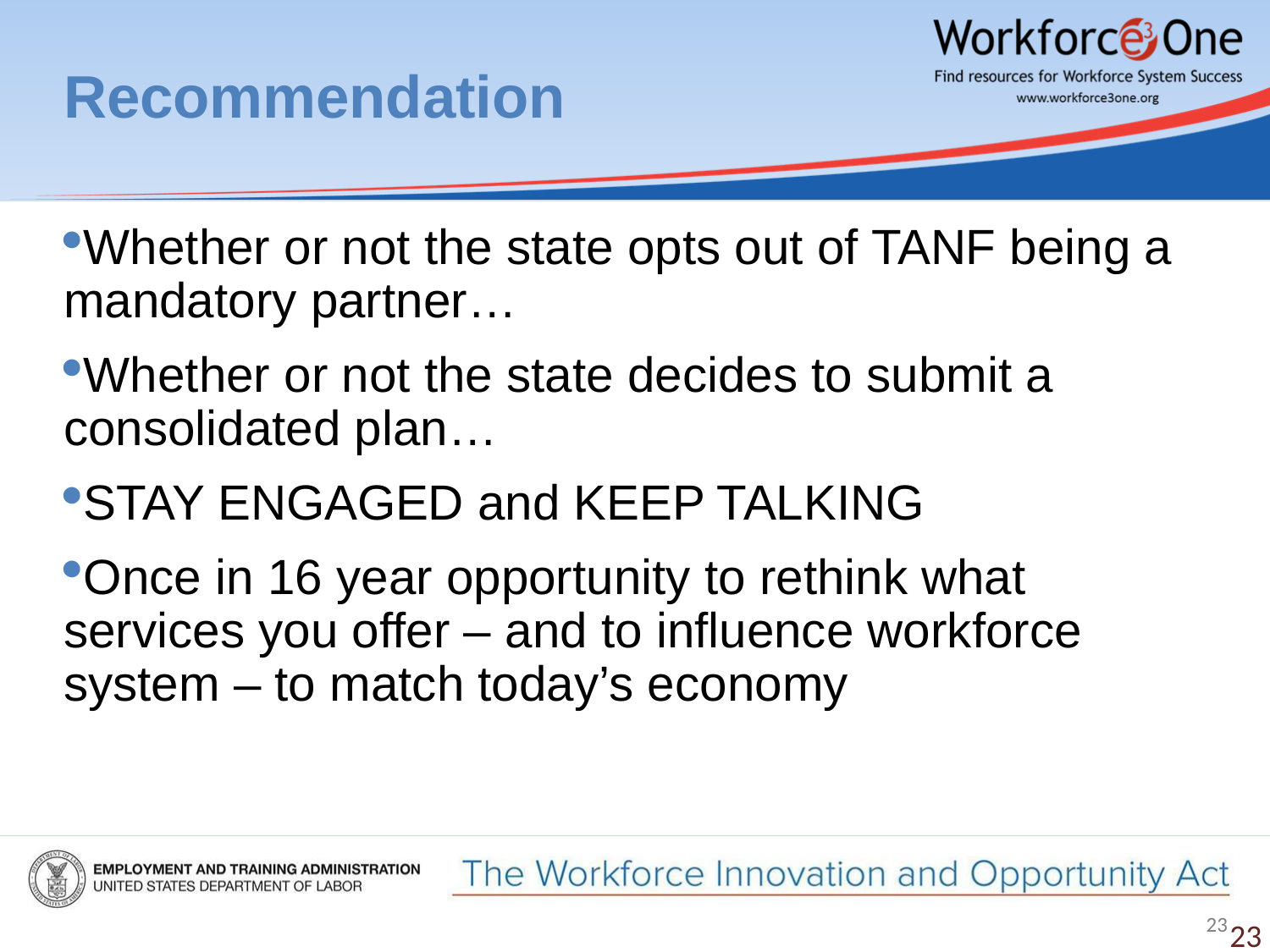

# Recommendation
Whether or not the state opts out of TANF being a mandatory partner…
Whether or not the state decides to submit a consolidated plan…
STAY ENGAGED and KEEP TALKING
Once in 16 year opportunity to rethink what services you offer – and to influence workforce system – to match today’s economy

23